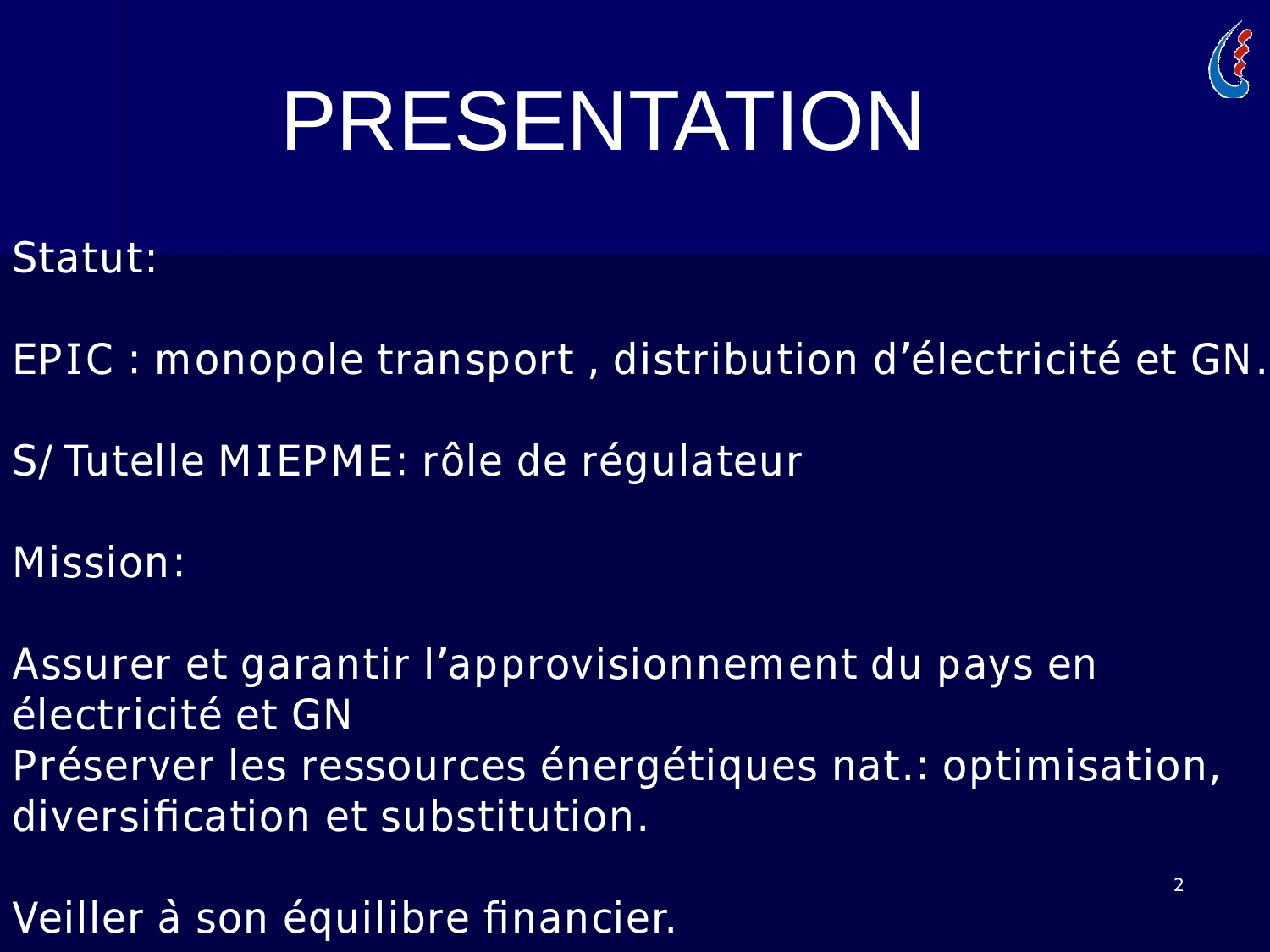

PRESENTATION
# Statut: EPIC : monopole transport , distribution d’électricité et GN. S/Tutelle MIEPME: rôle de régulateur Mission: Assurer et garantir l’approvisionnement du pays en électricité et GN Préserver les ressources énergétiques nat.: optimisation, diversification et substitution. Veiller à son équilibre financier.
2